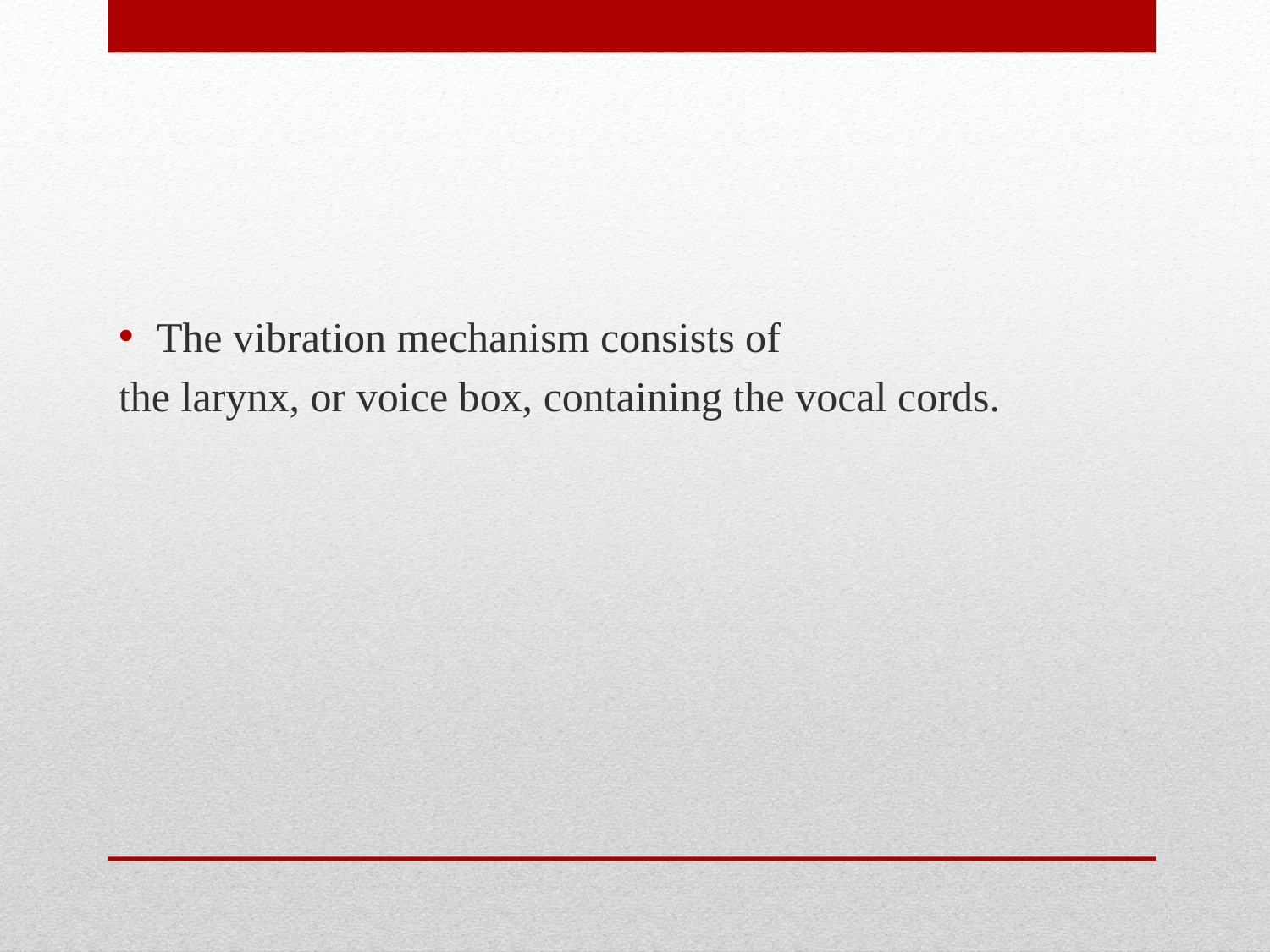

The vibration mechanism consists of
the larynx, or voice box, containing the vocal cords.